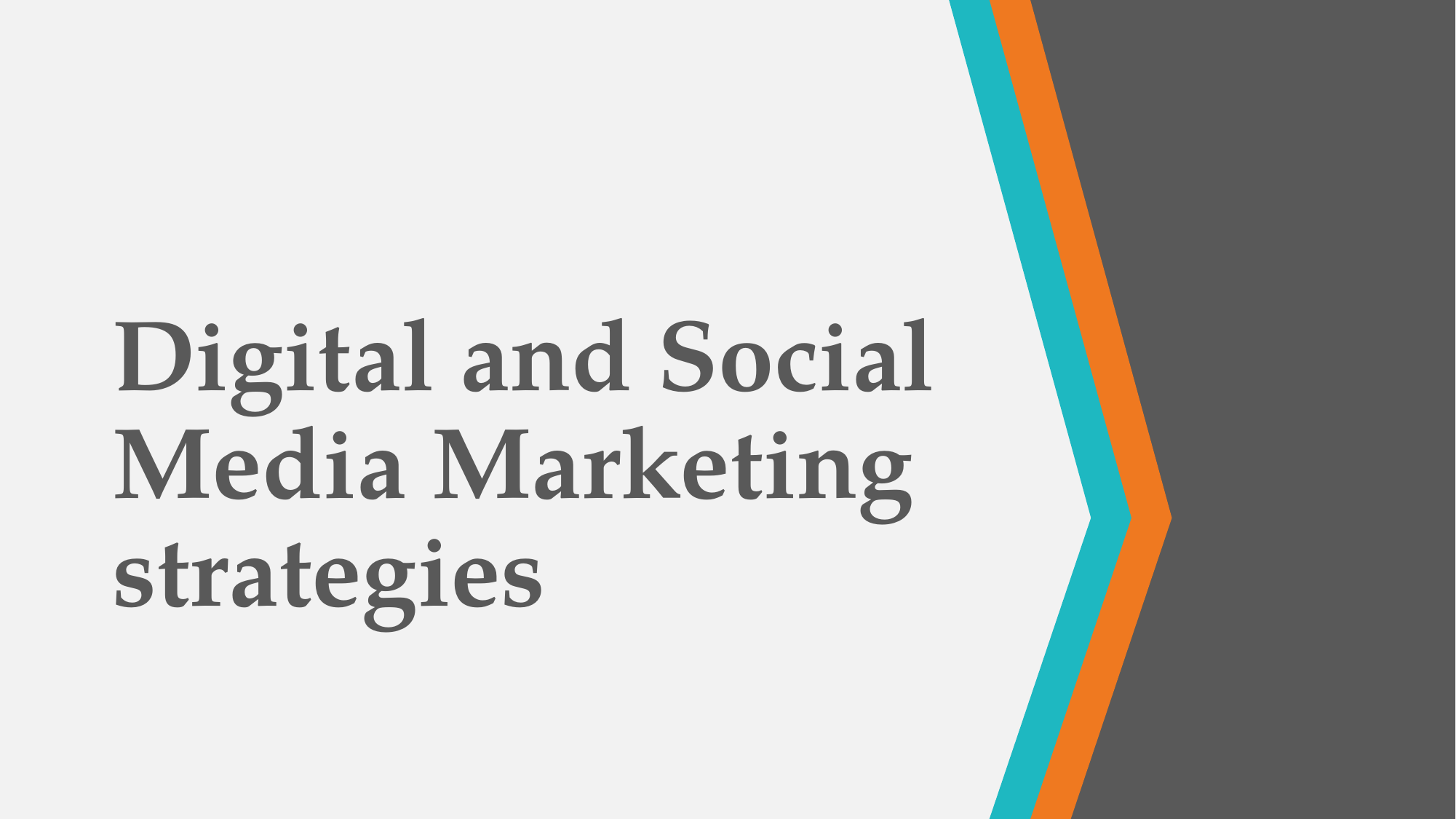

# Digital and Social Media Marketing strategies